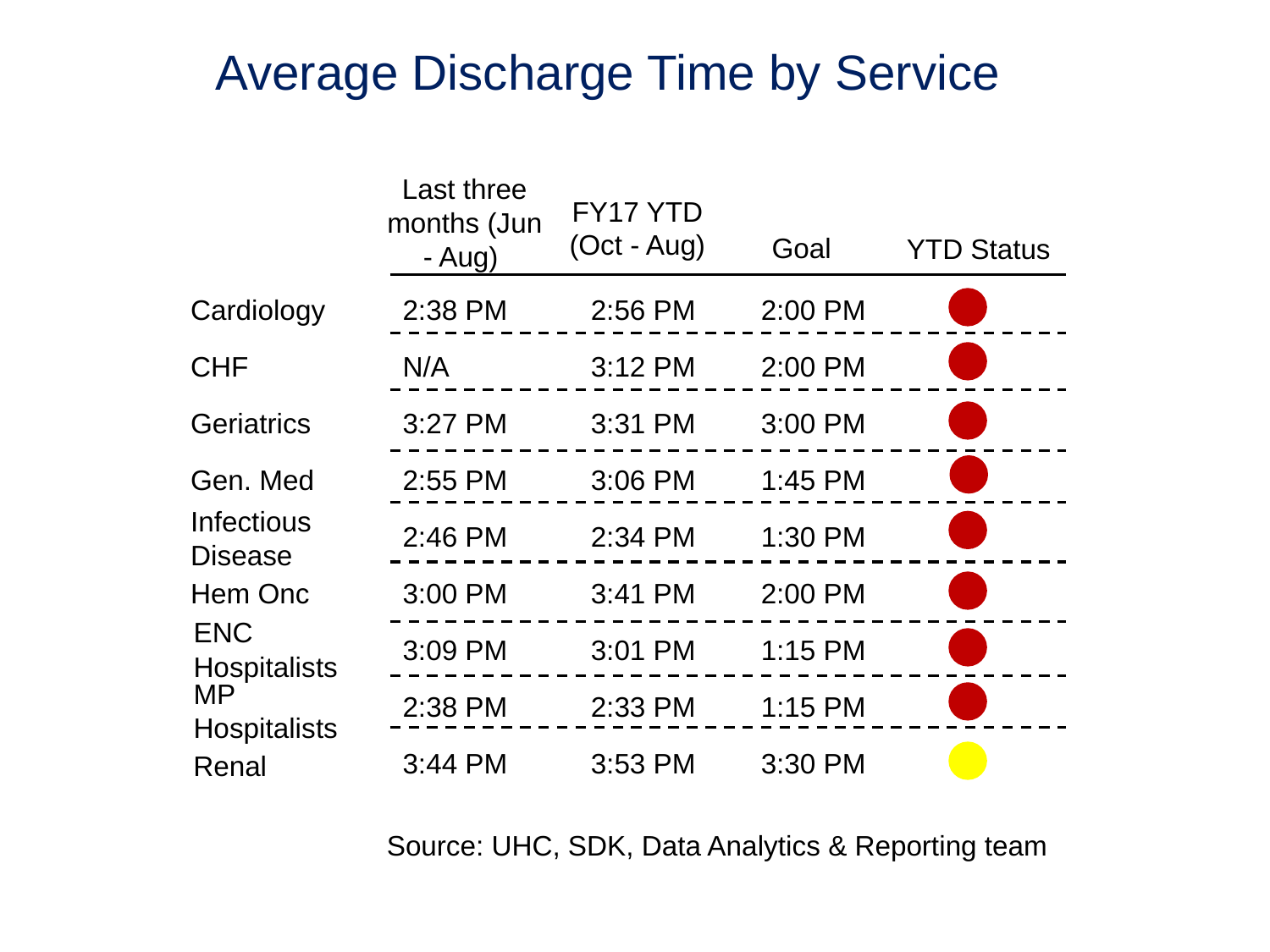

# Average Discharge Time by Service
Last three months (Jun - Aug)
FY17 YTD
(Oct - Aug)
Goal
YTD Status

Cardiology
2:38 PM
2:56 PM
2:00 PM

CHF
N/A
3:12 PM
2:00 PM

Geriatrics
3:27 PM
3:31 PM
3:00 PM

Gen. Med
2:55 PM
3:06 PM
1:45 PM
Infectious Disease
2:46 PM
2:34 PM
1:30 PM

Hem Onc
3:00 PM
3:41 PM
2:00 PM
ENC Hospitalists

3:09 PM
3:01 PM
1:15 PM

MP Hospitalists
2:38 PM
2:33 PM
1:15 PM

3:44 PM
3:53 PM
3:30 PM
Renal
Source: UHC, SDK, Data Analytics & Reporting team
64